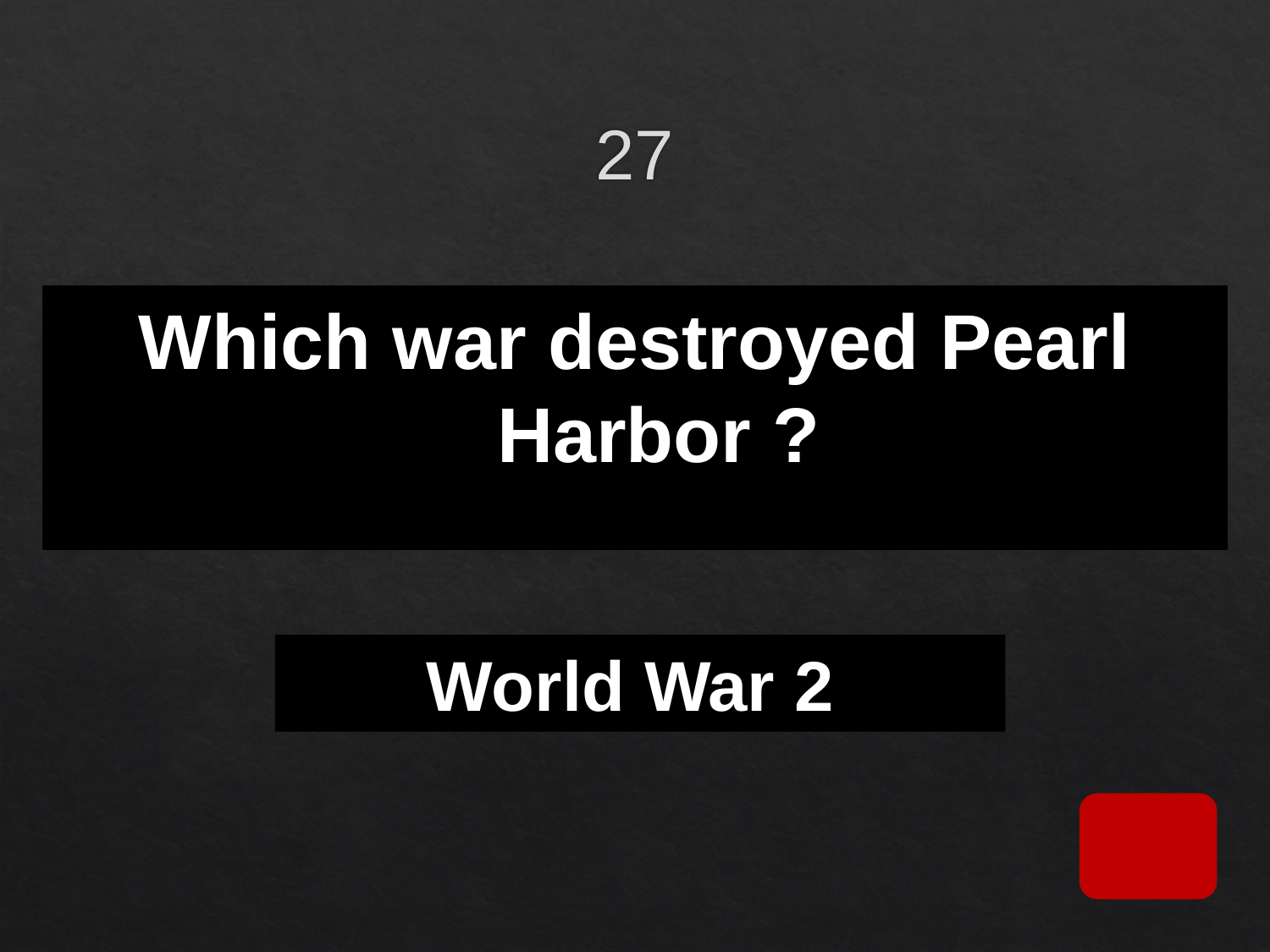

# 27
Which war destroyed Pearl Harbor ?
World War 2